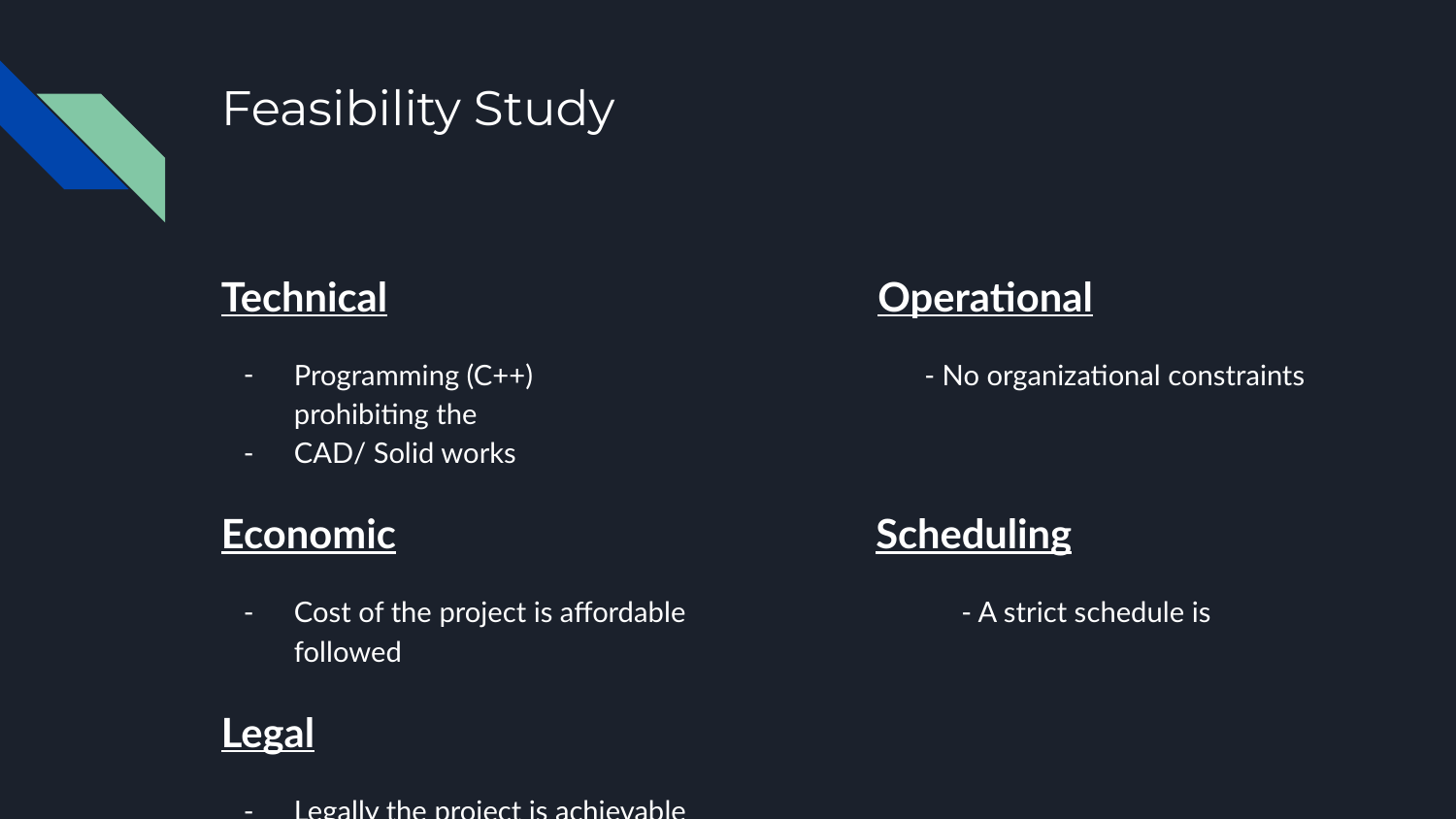

# Feasibility Study
Technical                                               Operational
Programming (C++)                                                      - No organizational constraints prohibiting the
CAD/ Solid works
Economic                                              Scheduling
Cost of the project is affordable                                      - A strict schedule is followed
Legal
Legally the project is achievable